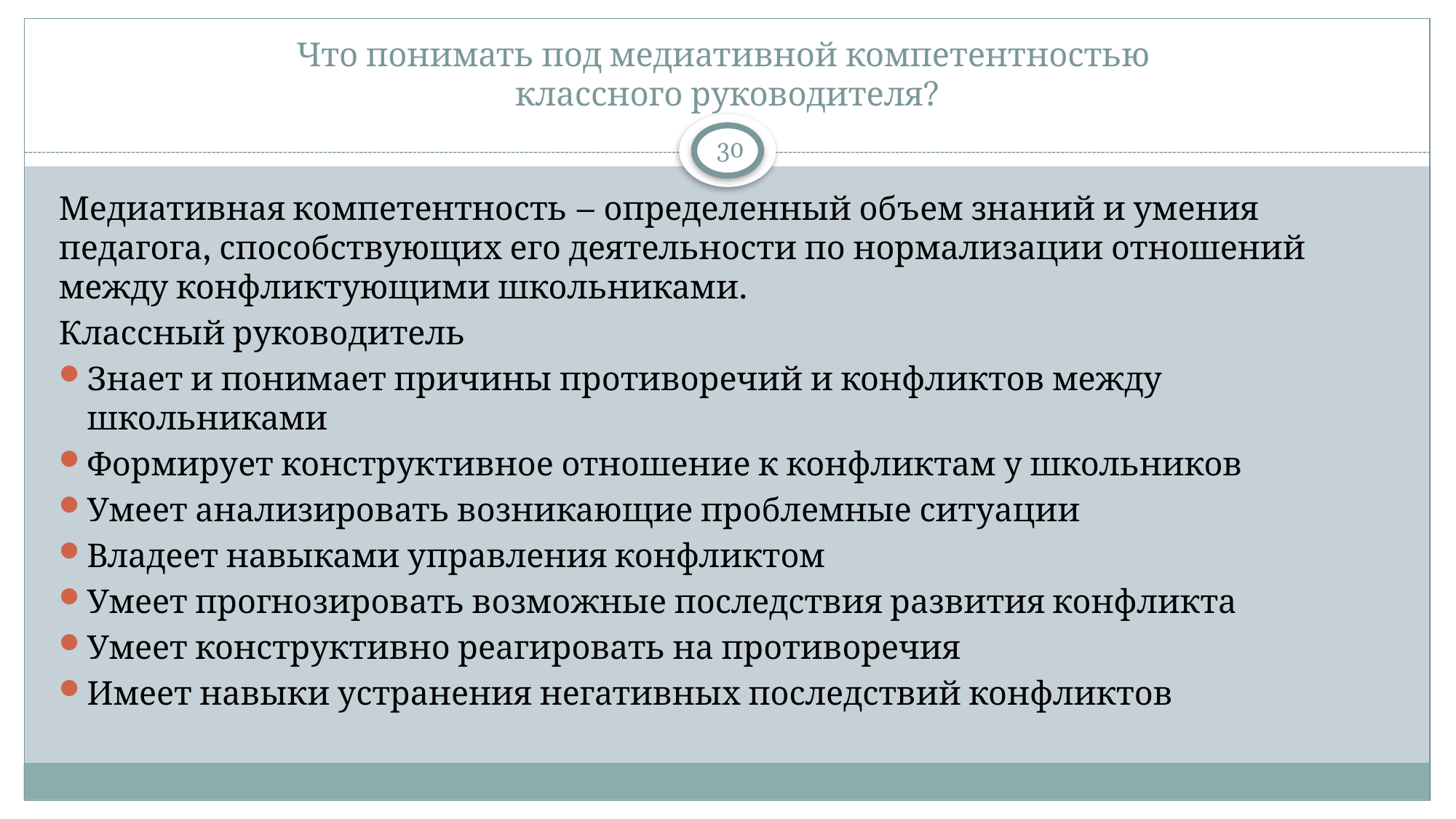

# Что понимать под медиативной компетентностью классного руководителя?
30
Медиативная компетентность – определенный объем знаний и умения педагога, способствующих его деятельности по нормализации отношений между конфликтующими школьниками.
Классный руководитель
Знает и понимает причины противоречий и конфликтов между школьниками
Формирует конструктивное отношение к конфликтам у школьников
Умеет анализировать возникающие проблемные ситуации
Владеет навыками управления конфликтом
Умеет прогнозировать возможные последствия развития конфликта
Умеет конструктивно реагировать на противоречия
Имеет навыки устранения негативных последствий конфликтов